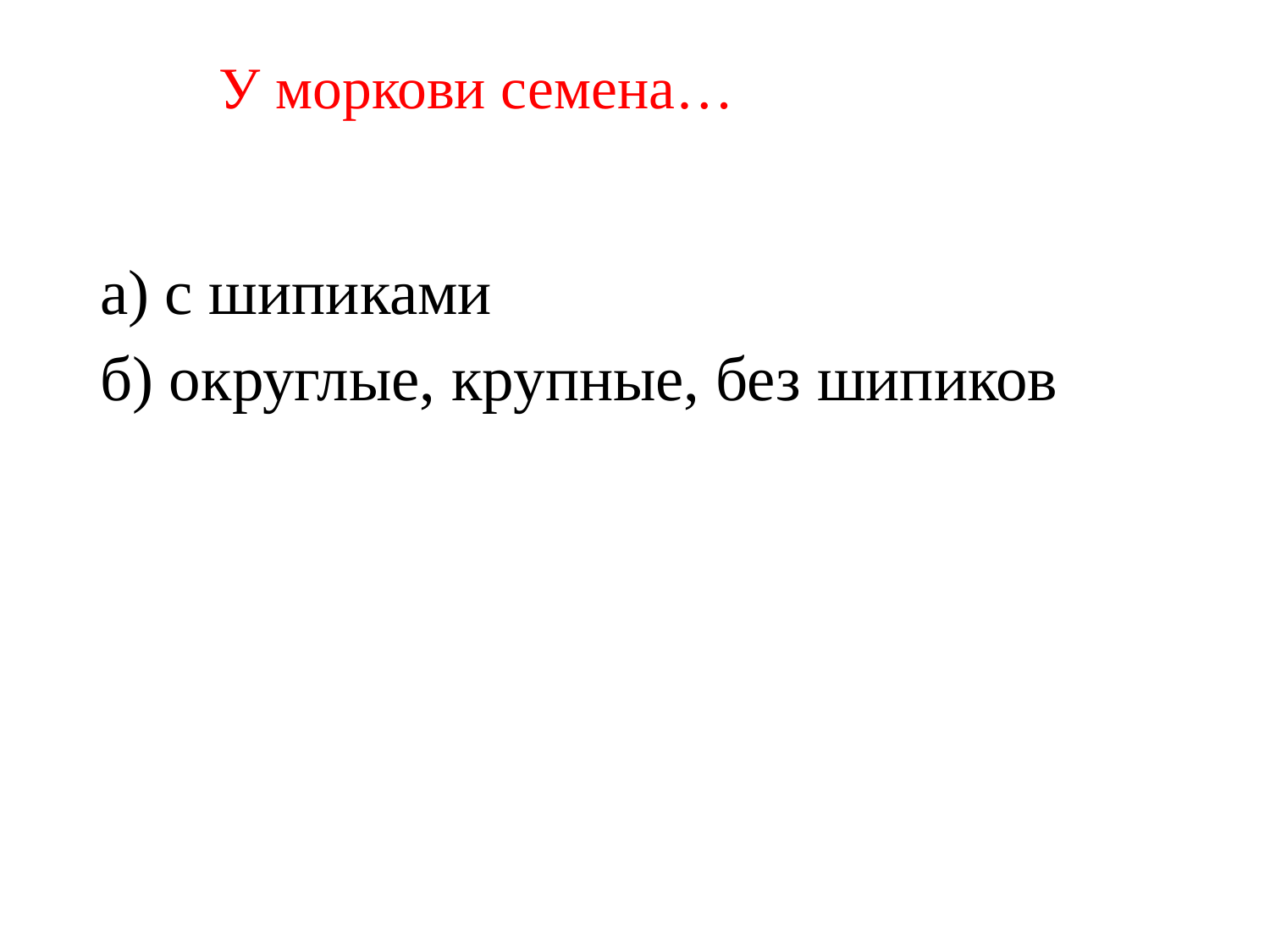

# У моркови семена…
а) с шипиками
б) округлые, крупные, без шипиков